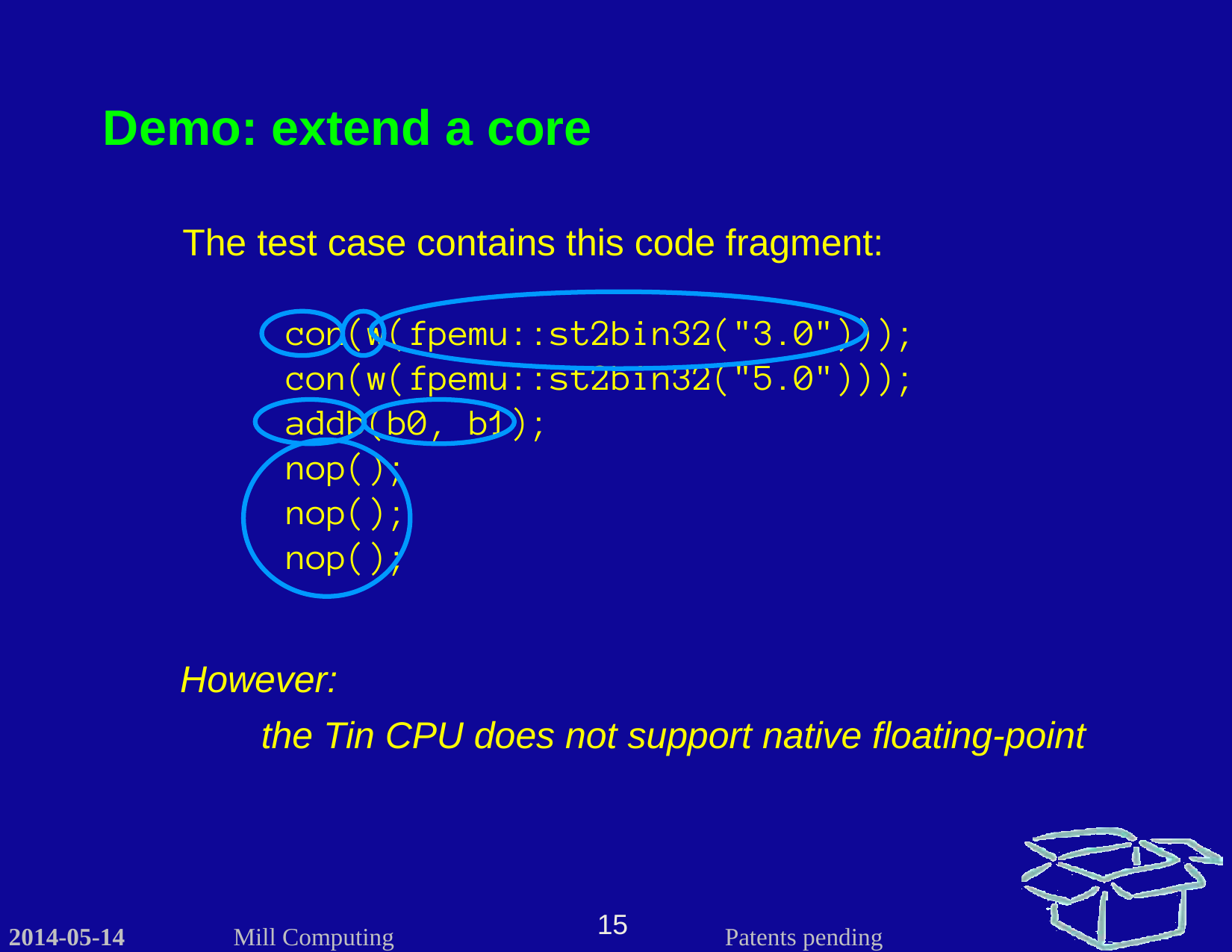

Demo: extend a core
The test case contains this code fragment:

con(w(fpemu::st2bin32("3.0")));
con(w(fpemu::st2bin32("5.0")));
addb(b0, b1);
nop();
nop();
nop();

However:
the Tin CPU does not support native floating-point